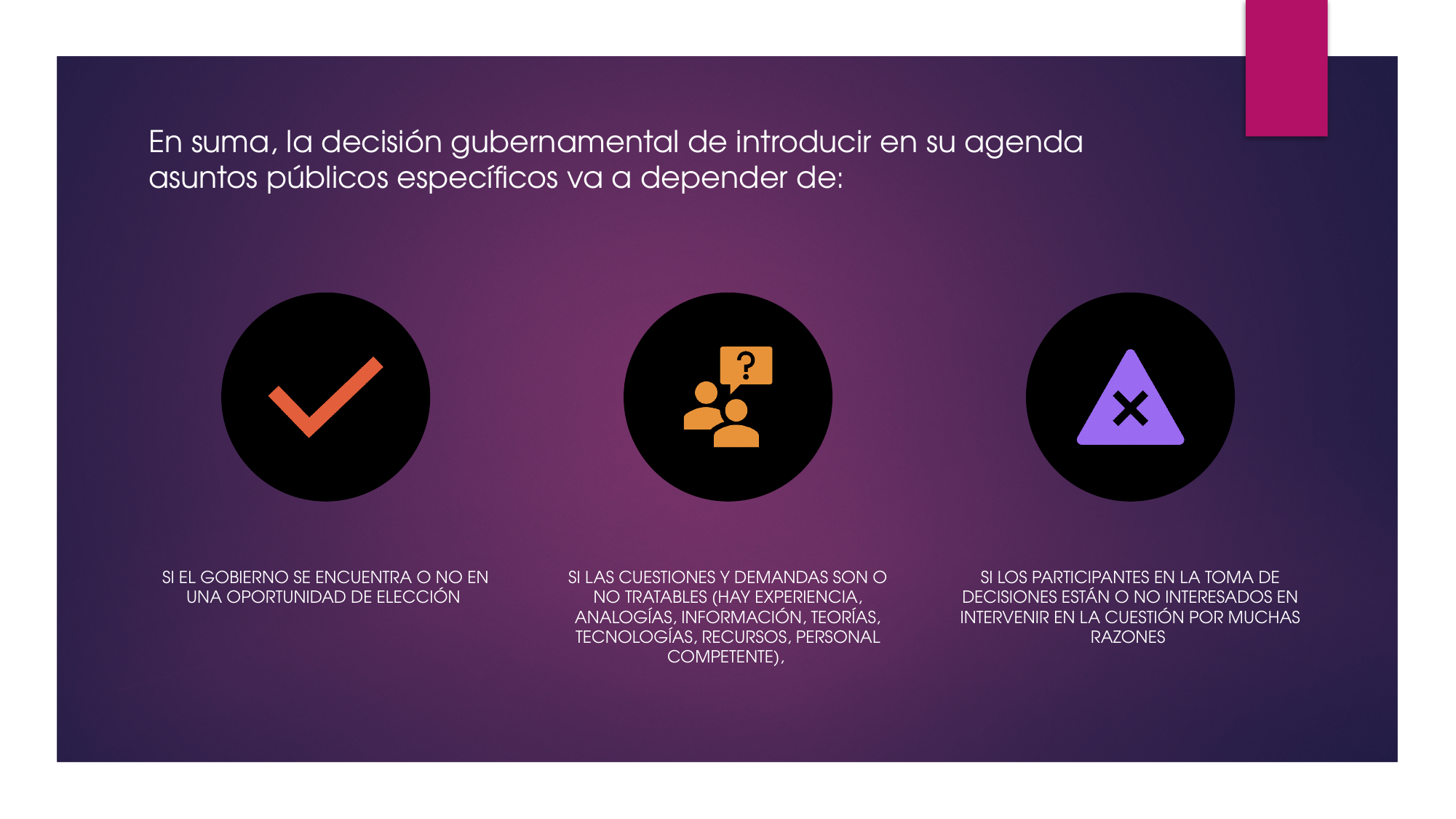

# En suma, la decisión gubernamental de introducir en su agenda asuntos públicos específicos va a depender de:
Si el gobierno se encuentra o no en una oportunidad de elección
Si las cuestiones y demandas son o no tratables (hay experiencia, analogías, información, teorías, tecnologías, recursos, personal competente),
Si los participantes en la toma de decisiones están o no interesados en intervenir en la cuestión por muchas razones